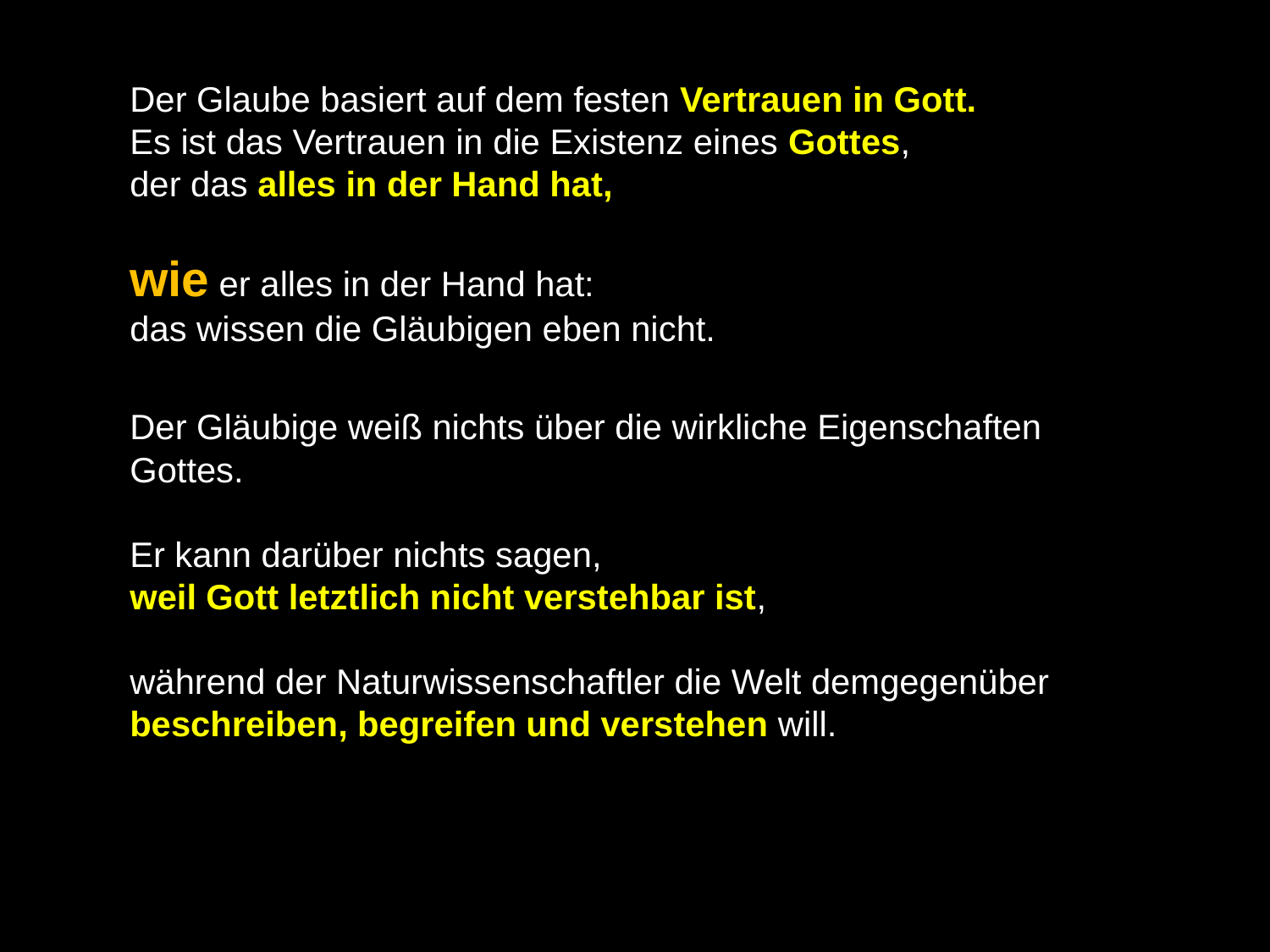

Der Glaube basiert auf dem festen Vertrauen in Gott.
Es ist das Vertrauen in die Existenz eines Gottes,
der das alles in der Hand hat,
wie er alles in der Hand hat:
das wissen die Gläubigen eben nicht.
Der Gläubige weiß nichts über die wirkliche Eigenschaften Gottes.

Er kann darüber nichts sagen,
weil Gott letztlich nicht verstehbar ist,

während der Naturwissenschaftler die Welt demgegenüber beschreiben, begreifen und verstehen will.